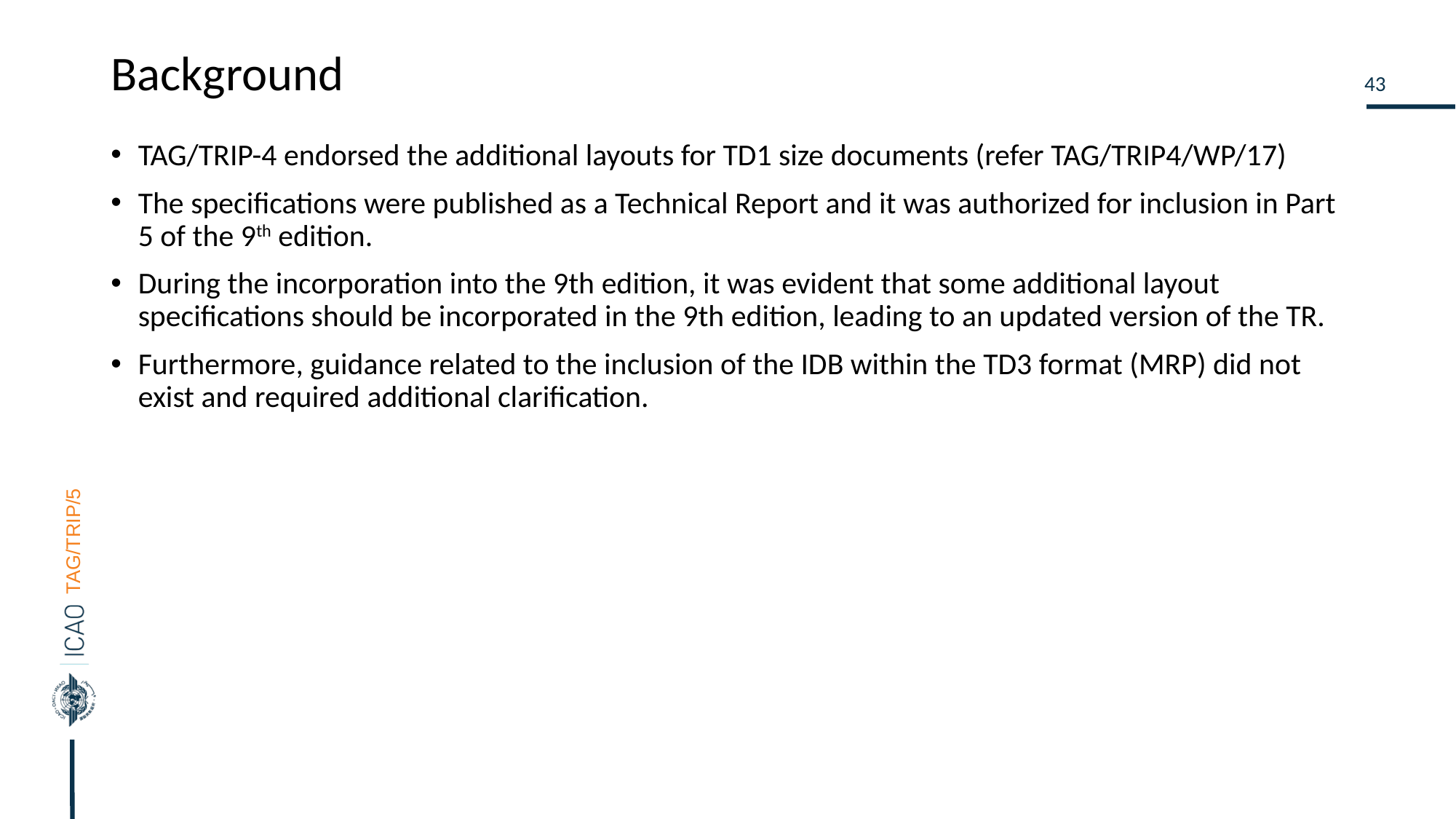

# Background
TAG/TRIP-4 endorsed the additional layouts for TD1 size documents (refer TAG/TRIP4/WP/17)
The specifications were published as a Technical Report and it was authorized for inclusion in Part 5 of the 9th edition.
During the incorporation into the 9th edition, it was evident that some additional layout specifications should be incorporated in the 9th edition, leading to an updated version of the TR.
Furthermore, guidance related to the inclusion of the IDB within the TD3 format (MRP) did not exist and required additional clarification.